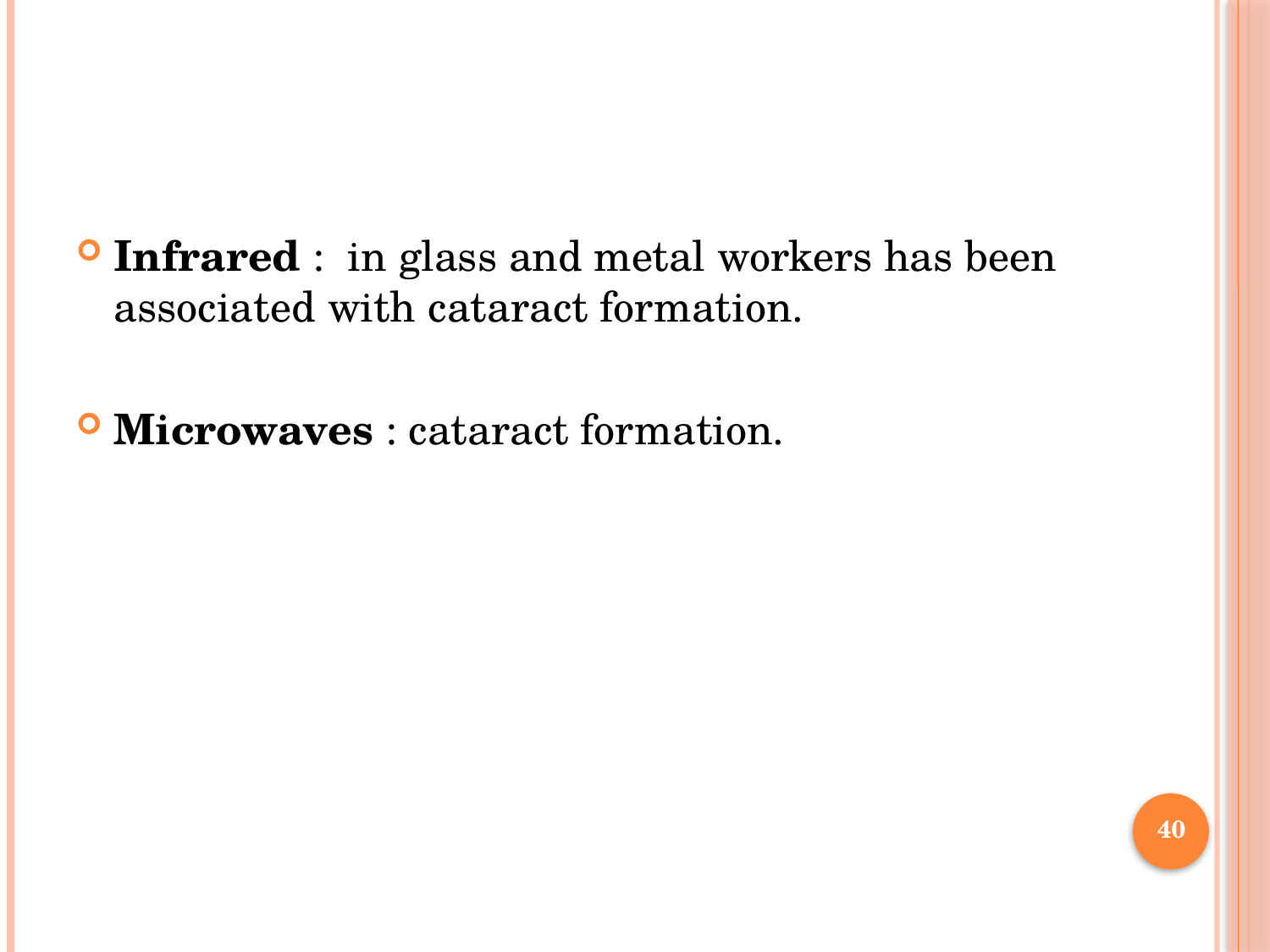

#
Infrared :  in glass and metal workers has been associated with cataract formation.

Microwaves : cataract formation.
40